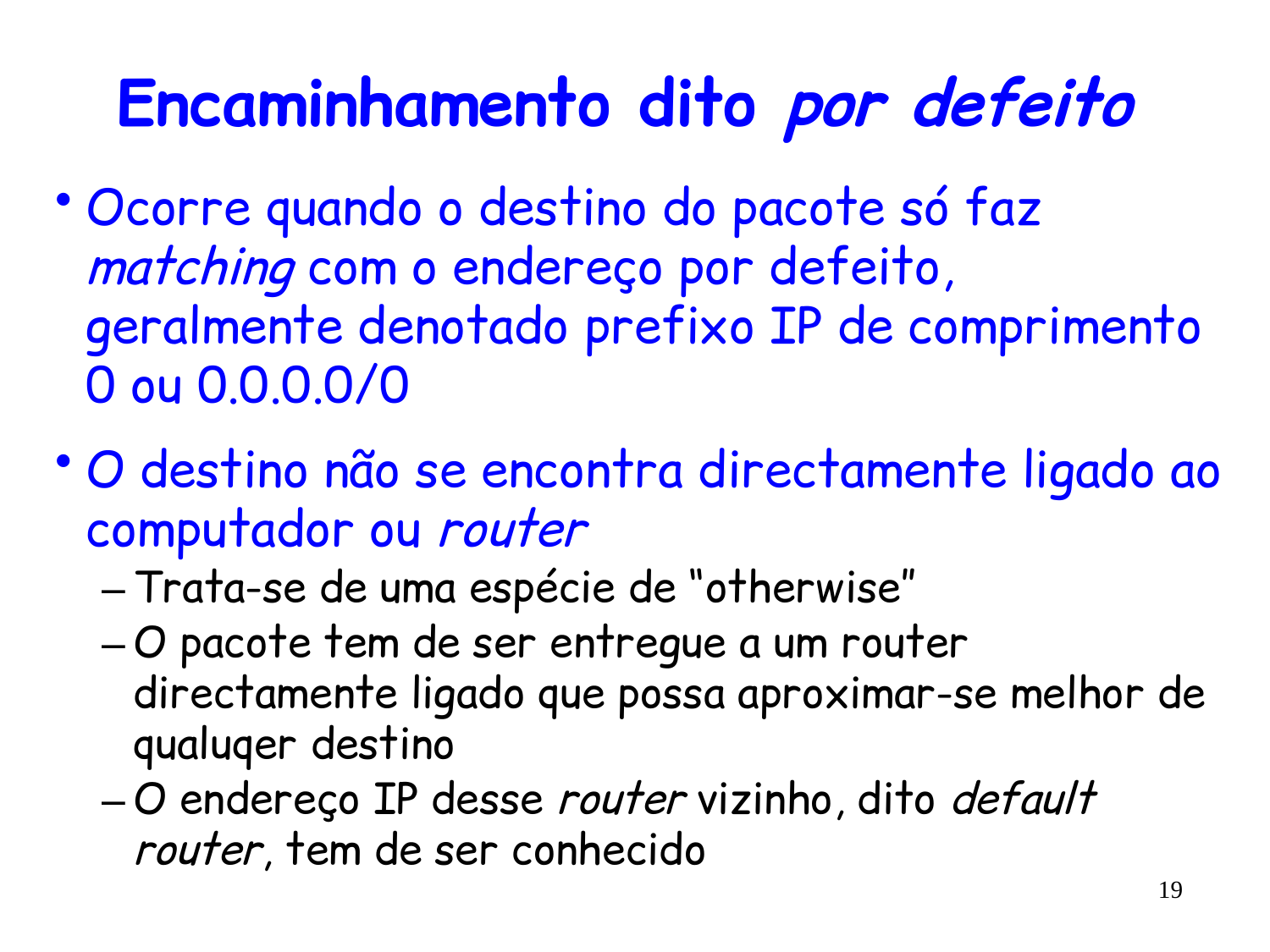

# Encaminhamento dito por defeito
Ocorre quando o destino do pacote só faz matching com o endereço por defeito, geralmente denotado prefixo IP de comprimento 0 ou 0.0.0.0/0
O destino não se encontra directamente ligado ao computador ou router
Trata-se de uma espécie de “otherwise”
O pacote tem de ser entregue a um router directamente ligado que possa aproximar-se melhor de qualuqer destino
O endereço IP desse router vizinho, dito default router, tem de ser conhecido

19